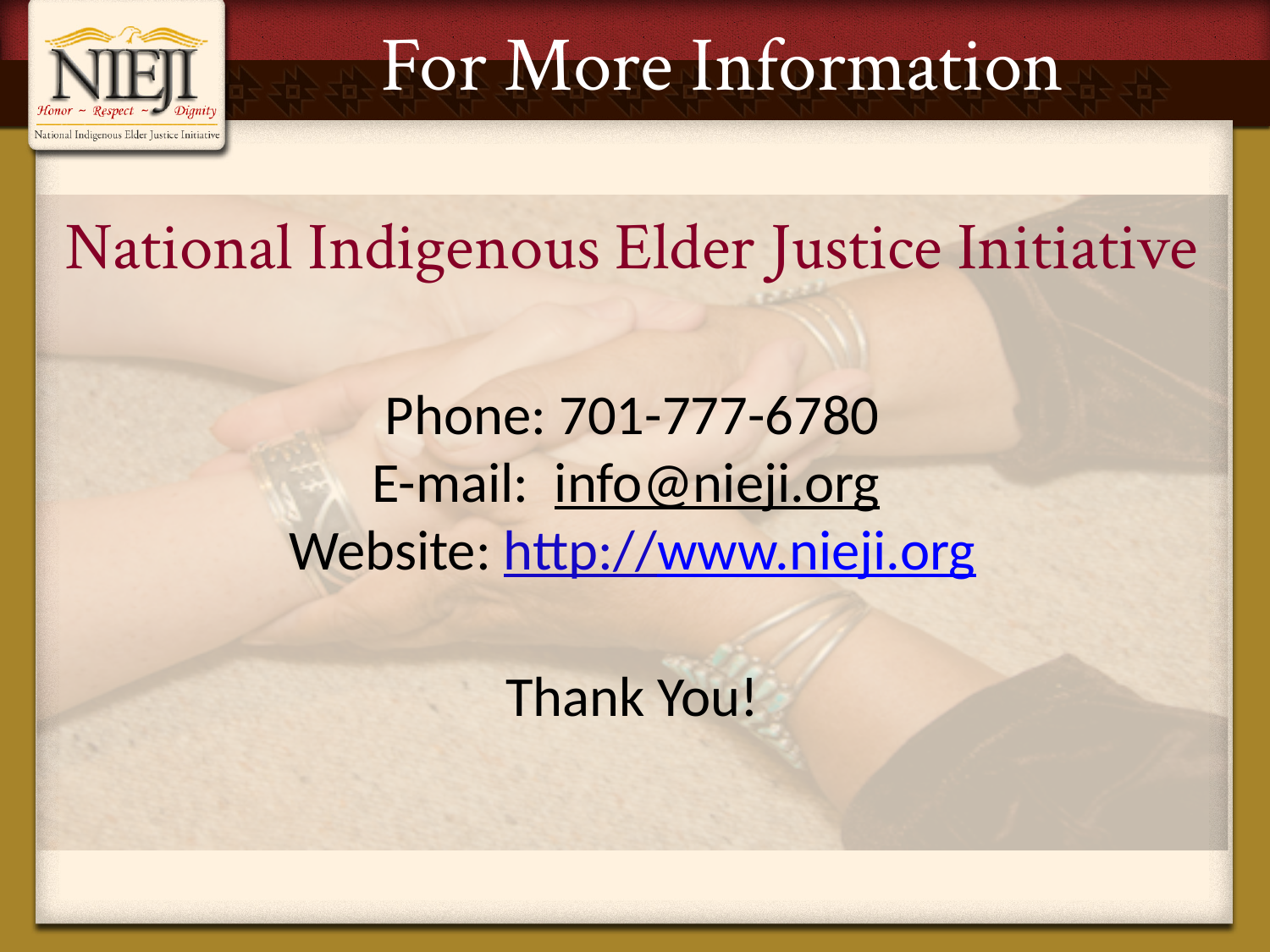

# For More Information
National Indigenous Elder Justice Initiative
Phone: 701-777-6780
E-mail:  info@nieji.org
Website: http://www.nieji.org
Thank You!